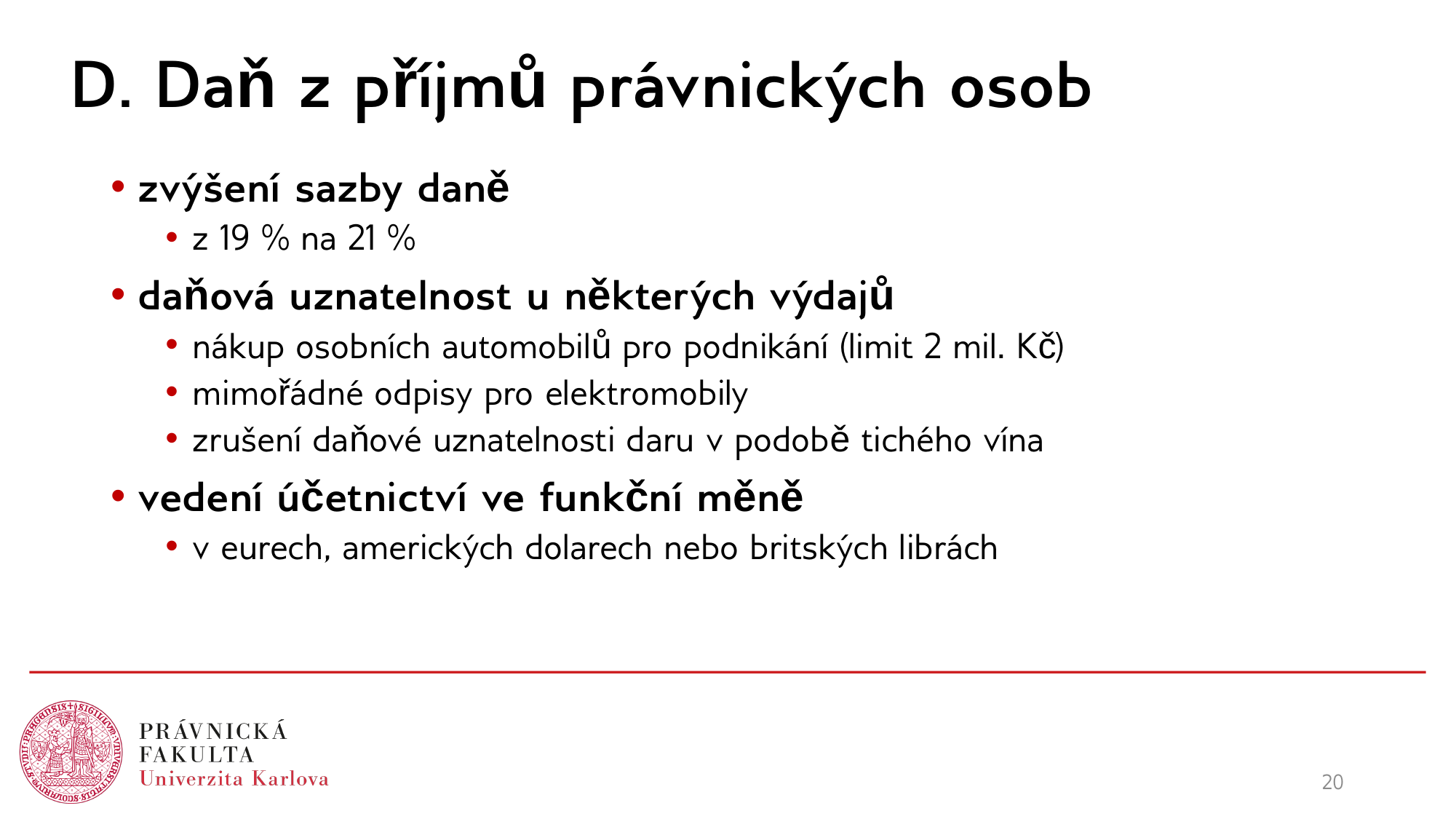

# D. Daň z příjmů právnických osob
zvýšení sazby daně
z 19 % na 21 %
daňová uznatelnost u některých výdajů
nákup osobních automobilů pro podnikání (limit 2 mil. Kč)
mimořádné odpisy pro elektromobily
zrušení daňové uznatelnosti daru v podobě tichého vína
vedení účetnictví ve funkční měně
v eurech, amerických dolarech nebo britských librách

20